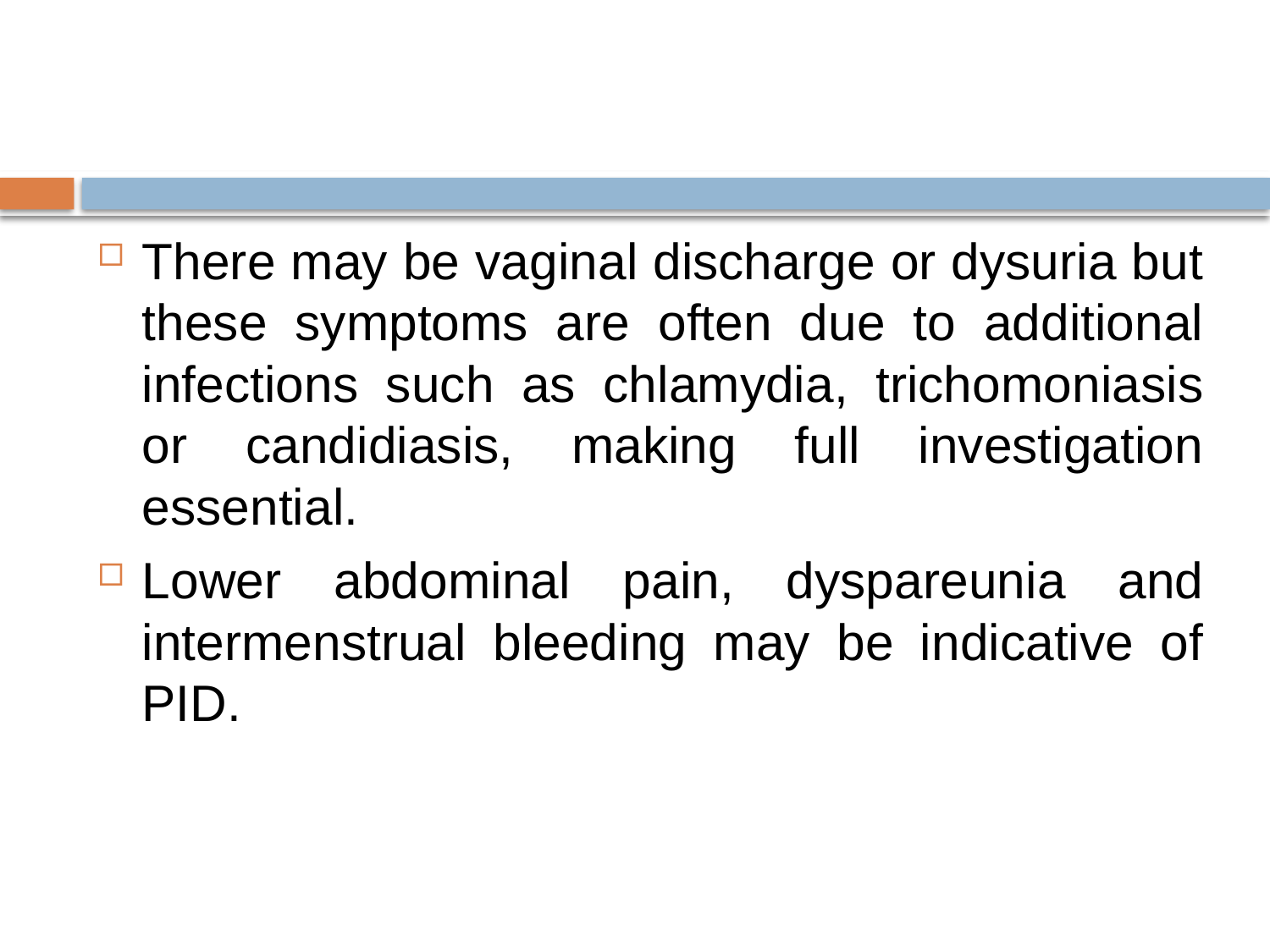

#
There may be vaginal discharge or dysuria but these symptoms are often due to additional infections such as chlamydia, trichomoniasis or candidiasis, making full investigation essential.
Lower abdominal pain, dyspareunia and intermenstrual bleeding may be indicative of PID.